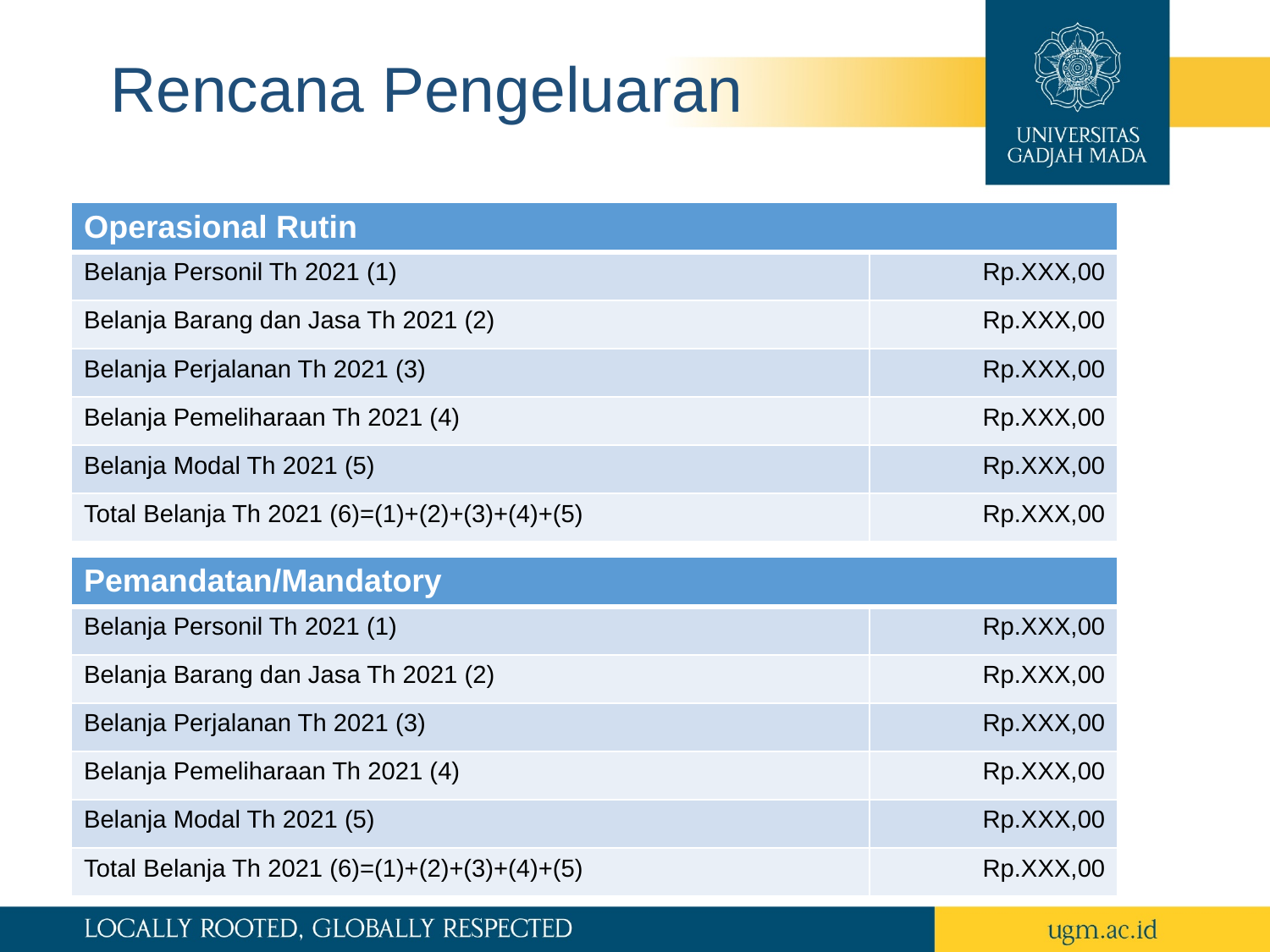

# Rencana Pengeluaran
| Operasional Rutin |  |
| --- | --- |
| Belanja Personil Th 2021 (1) | Rp.XXX,00 |
| Belanja Barang dan Jasa Th 2021 (2) | Rp.XXX,00 |
| Belanja Perjalanan Th 2021 (3) | Rp.XXX,00 |
| Belanja Pemeliharaan Th 2021 (4) | Rp.XXX,00 |
| Belanja Modal Th 2021 (5) | Rp.XXX,00 |
| Total Belanja Th 2021 (6)=(1)+(2)+(3)+(4)+(5) | Rp.XXX,00 |
| Pemandatan/Mandatory |  |
| --- | --- |
| Belanja Personil Th 2021 (1) | Rp.XXX,00 |
| Belanja Barang dan Jasa Th 2021 (2) | Rp.XXX,00 |
| Belanja Perjalanan Th 2021 (3) | Rp.XXX,00 |
| Belanja Pemeliharaan Th 2021 (4) | Rp.XXX,00 |
| Belanja Modal Th 2021 (5) | Rp.XXX,00 |
| Total Belanja Th 2021 (6)=(1)+(2)+(3)+(4)+(5) | Rp.XXX,00 |